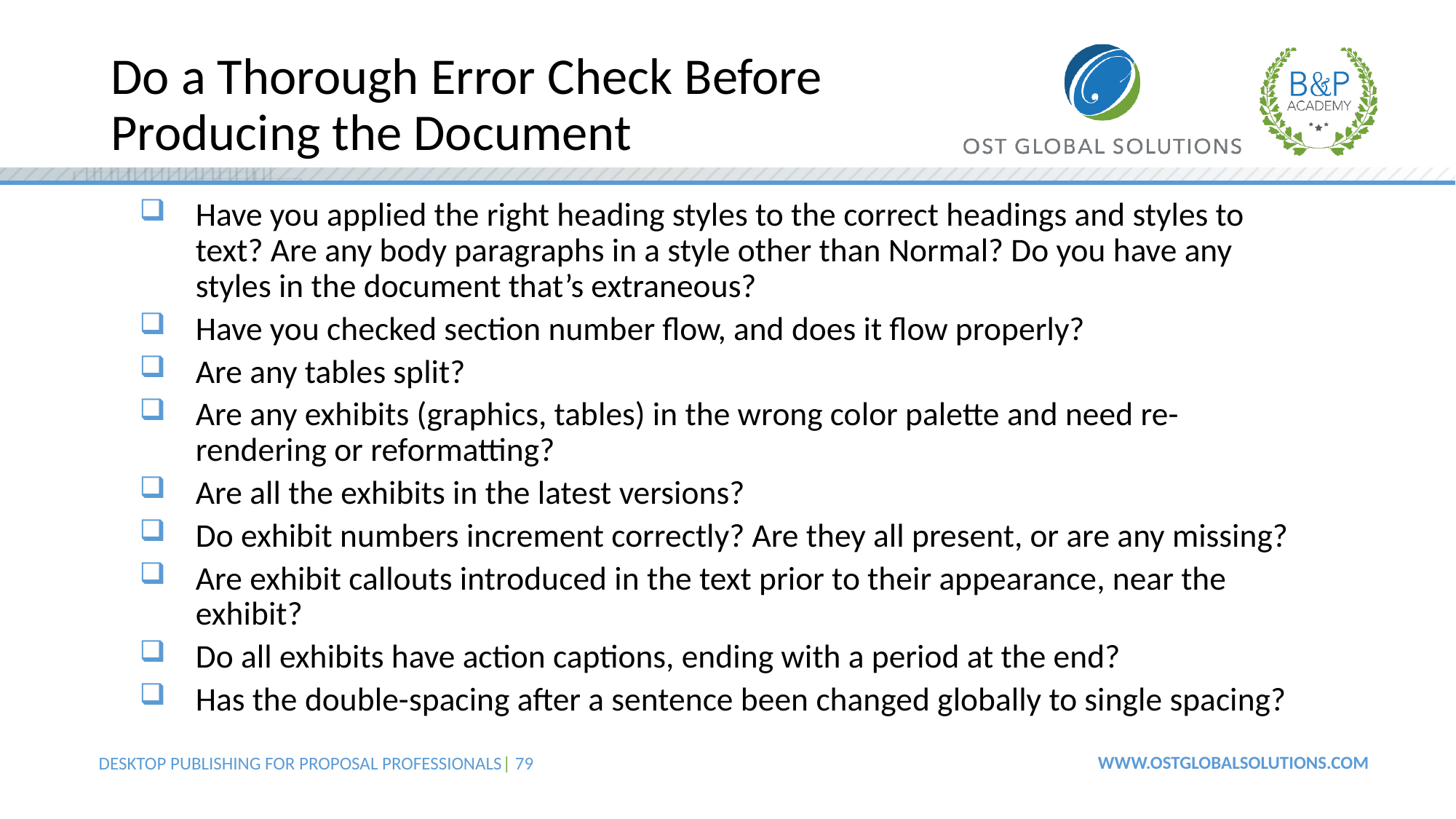

# Do a Thorough Error Check Before Producing the Document
Have you applied the right heading styles to the correct headings and styles to text? Are any body paragraphs in a style other than Normal? Do you have any styles in the document that’s extraneous?
Have you checked section number flow, and does it flow properly?
Are any tables split?
Are any exhibits (graphics, tables) in the wrong color palette and need re-rendering or reformatting?
Are all the exhibits in the latest versions?
Do exhibit numbers increment correctly? Are they all present, or are any missing?
Are exhibit callouts introduced in the text prior to their appearance, near the exhibit?
Do all exhibits have action captions, ending with a period at the end?
Has the double-spacing after a sentence been changed globally to single spacing?